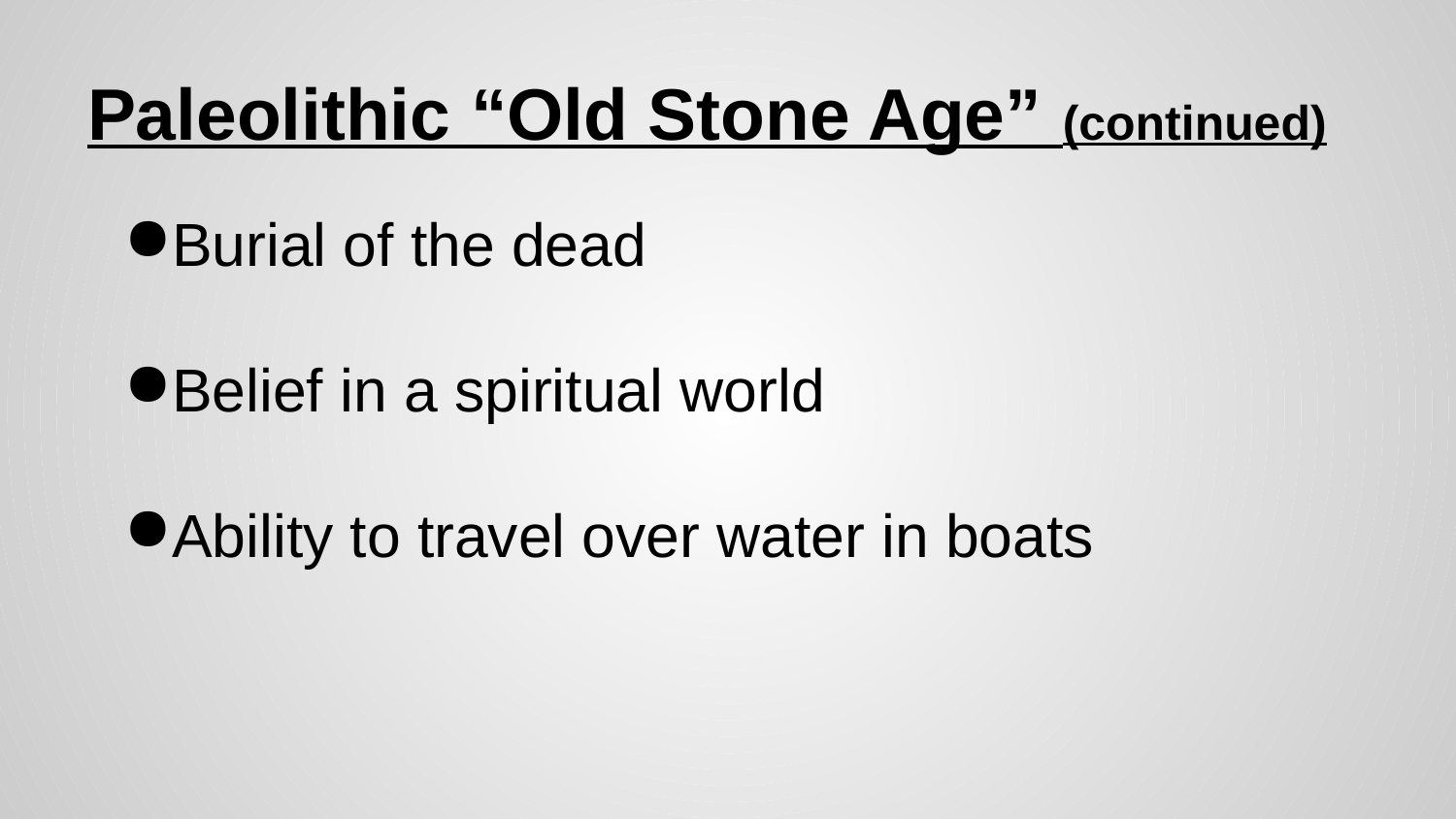

# Paleolithic “Old Stone Age” (continued)
Burial of the dead

Belief in a spiritual world

Ability to travel over water in boats